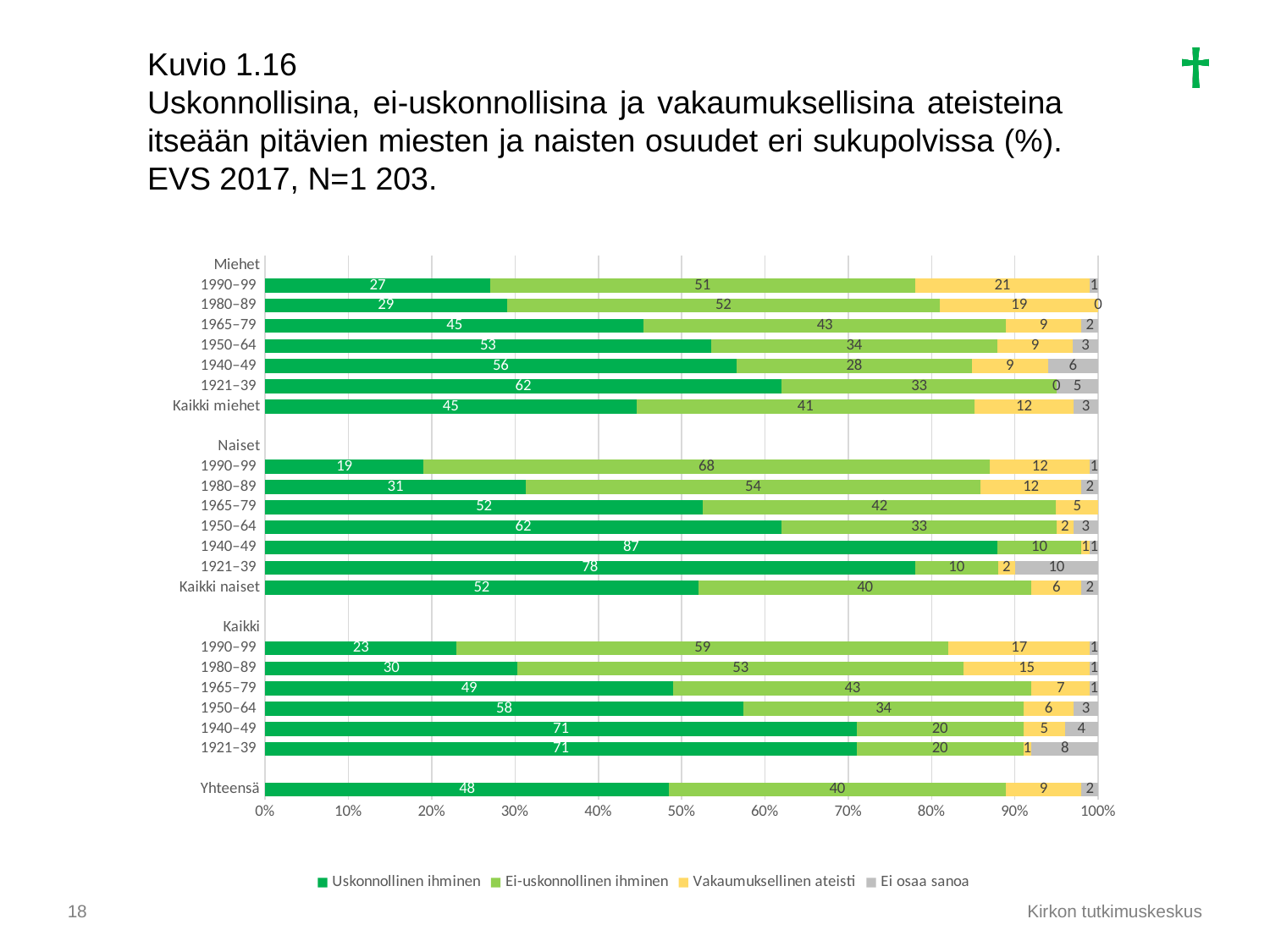

Kuvio 1.16
Uskonnollisina, ei-uskonnollisina ja vakaumuksellisina ateisteina itseään pitävien miesten ja naisten osuudet eri sukupolvissa (%). EVS 2017, N=1 203.

### Chart

| Category | Uskonnollinen ihminen | Ei-uskonnollinen ihminen | Vakaumuksellinen ateisti | Ei osaa sanoa |
|---|---|---|---|---|
| Yhteensä | 48.0 | 40.0 | 9.0 | 2.0 |
|  | None | None | None | None |
| 1921–39  | 71.0 | 20.0 | 1.0 | 8.0 |
| 1940–49  | 71.0 | 20.0 | 5.0 | 4.0 |
| 1950–64  | 58.0 | 34.0 | 6.0 | 3.0 |
| 1965–79  | 49.0 | 43.0 | 7.0 | 1.0 |
| 1980–89  | 30.0 | 53.0 | 15.0 | 1.0 |
| 1990–99  | 23.0 | 59.0 | 17.0 | 1.0 |
| Kaikki | None | None | None | None |
|  | None | None | None | None |
| Kaikki naiset | 52.0 | 40.0 | 6.0 | 2.0 |
| 1921–39  | 78.0 | 10.0 | 2.0 | 10.0 |
| 1940–49  | 87.0 | 10.0 | 1.0 | 1.0 |
| 1950–64  | 62.0 | 33.0 | 2.0 | 3.0 |
| 1965–79  | 52.0 | 42.0 | 5.0 | 0.0 |
| 1980–89  | 31.0 | 54.0 | 12.0 | 2.0 |
| 1990–99  | 19.0 | 68.0 | 12.0 | 1.0 |
| Naiset | None | None | None | None |
|  | None | None | None | None |
| Kaikki miehet | 45.0 | 41.0 | 12.0 | 3.0 |
| 1921–39  | 62.0 | 33.0 | 0.0 | 5.0 |
| 1940–49  | 56.0 | 28.0 | 9.0 | 6.0 |
| 1950–64  | 53.0 | 34.0 | 9.0 | 3.0 |
| 1965–79  | 45.0 | 43.0 | 9.0 | 2.0 |
| 1980–89  | 29.0 | 52.0 | 19.0 | 0.0 |
| 1990–99  | 27.0 | 51.0 | 21.0 | 1.0 |
| Miehet | None | None | None | None |
18
Kirkon tutkimuskeskus